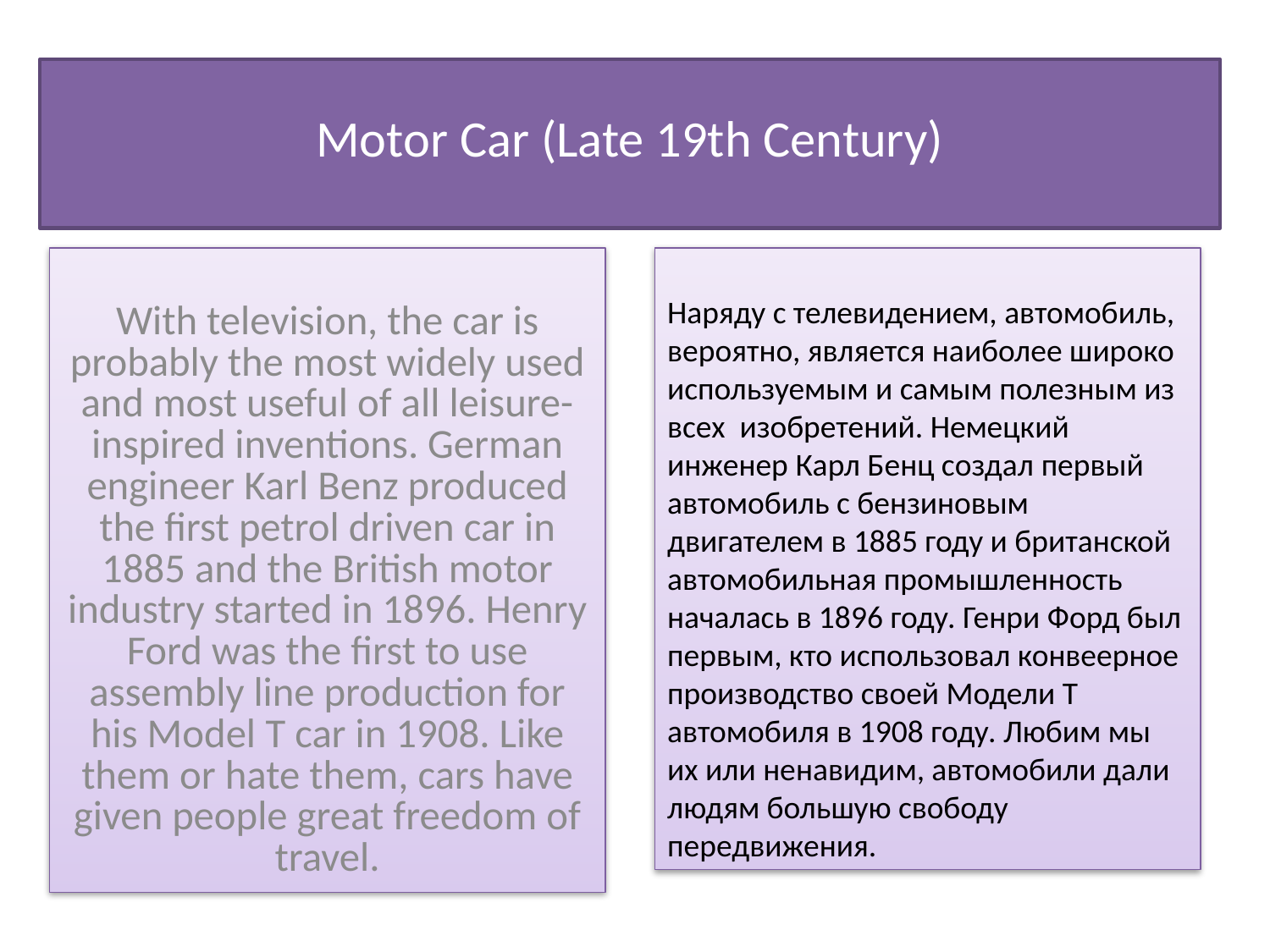

# Motor Car (Late 19th Century)

With television, the car is probably the most widely used and most useful of all leisure-inspired inventions. German engineer Karl Benz produced the first petrol driven car in 1885 and the British motor industry started in 1896. Henry Ford was the first to use assembly line production for his Model Т car in 1908. Like them or hate them, cars have given people great freedom of travel.

Наряду с телевидением, автомобиль, вероятно, является наиболее широко используемым и самым полезным из всех  изобретений. Немецкий инженер Карл Бенц создал первый автомобиль с бензиновым двигателем в 1885 году и британской автомобильная промышленность началась в 1896 году. Генри Форд был первым, кто использовал конвеерное производство своей Модели Т автомобиля в 1908 году. Любим мы их или ненавидим, автомобили дали людям большую свободу передвижения.